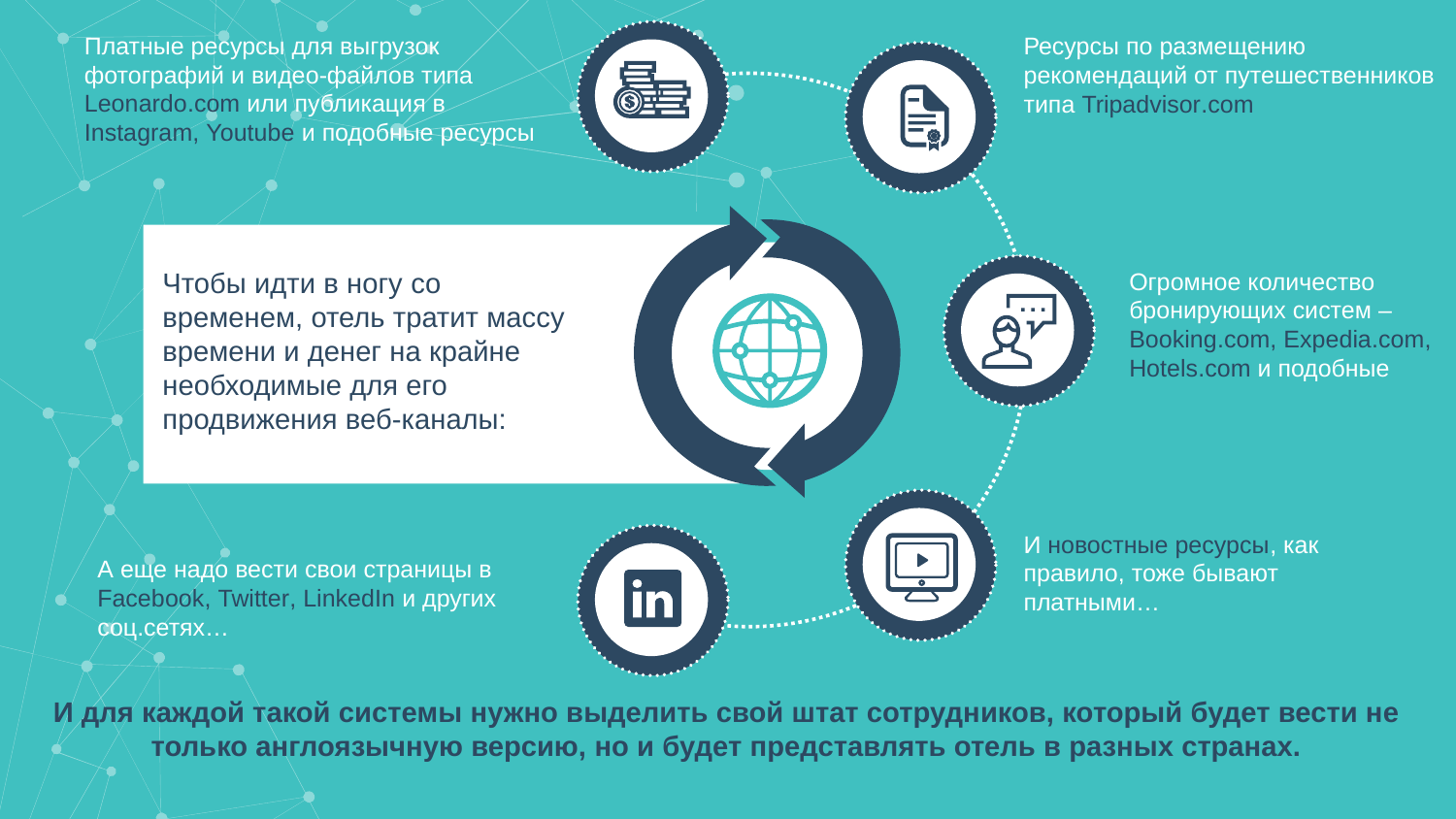

Платные ресурсы для выгрузок  фотографий и видео-файлов типа Leonardo.com или публикация в Instagram, Youtube и подобные ресурсы
Ресурсы по размещению рекомендаций от путешественников типа Tripadvisor.com

Чтобы идти в ногу со временем, отель тратит массу времени и денег на крайне необходимые для его продвижения веб-каналы:

Огромное количество бронирующих систем – Booking.com, Expedia.com, Hotels.com и подобные

И новостные ресурсы, как правило, тоже бывают платными…

А еще надо вести свои страницы в Facebook, Twitter, LinkedIn и других соц.сетях…

И для каждой такой системы нужно выделить свой штат сотрудников, который будет вести не только англоязычную версию, но и будет представлять отель в разных странах.